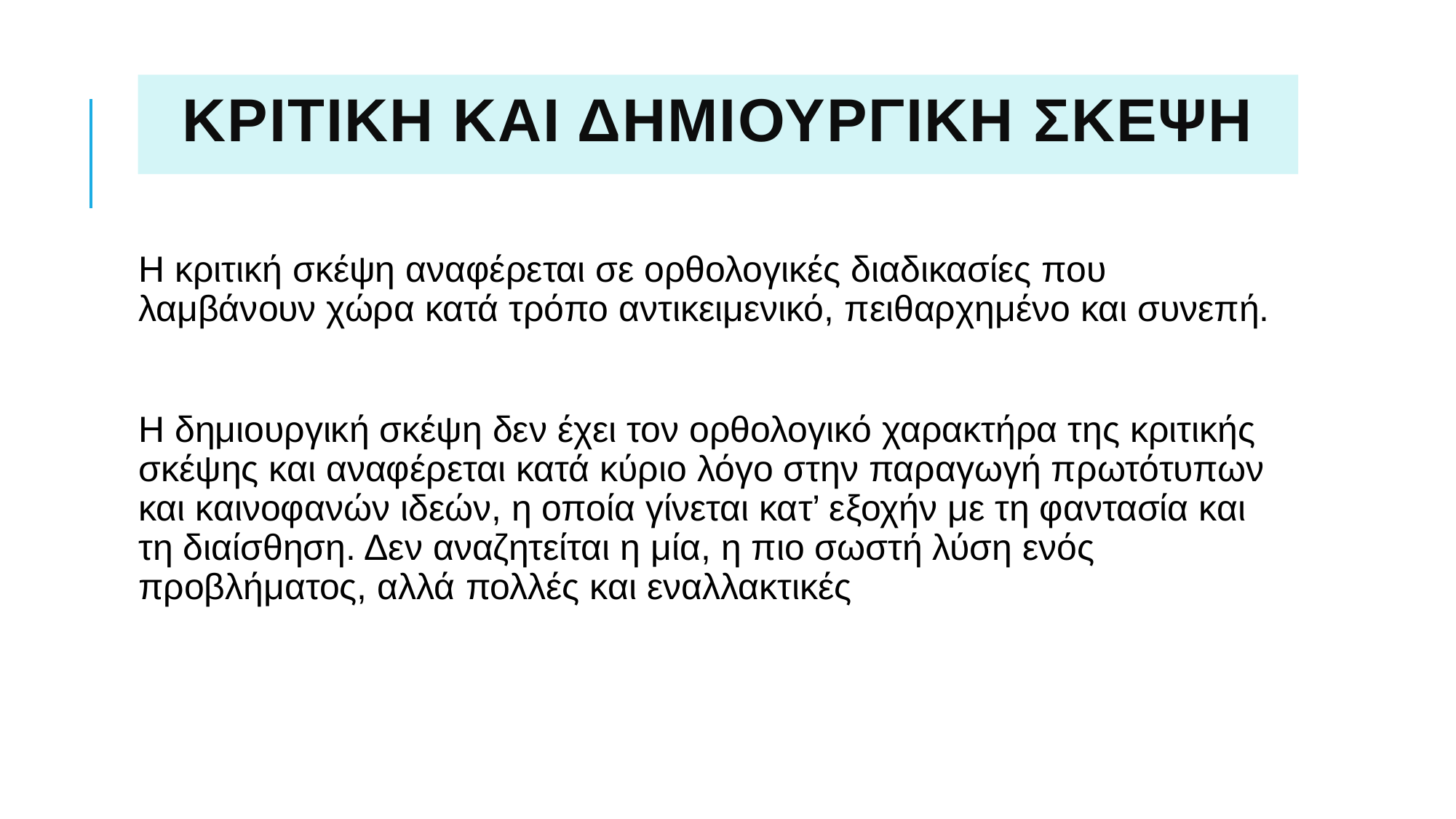

# Κριτικη και δημιουργικη σκεψη

Η κριτική σκέψη αναφέρεται σε ορθολογικές διαδικασίες που λαμβάνουν χώρα κατά τρόπο αντικειμενικό, πειθαρχημένο και συνεπή.

Η δημιουργική σκέψη δεν έχει τον ορθολογικό χαρακτήρα της κριτικής σκέψης και αναφέρεται κατά κύριο λόγο στην παραγωγή πρωτότυπων και καινοφανών ιδεών, η οποία γίνεται κατ’ εξοχήν με τη φαντασία και τη διαίσθηση. Δεν αναζητείται η μία, η πιο σωστή λύση ενός προβλήματος, αλλά πολλές και εναλλακτικές